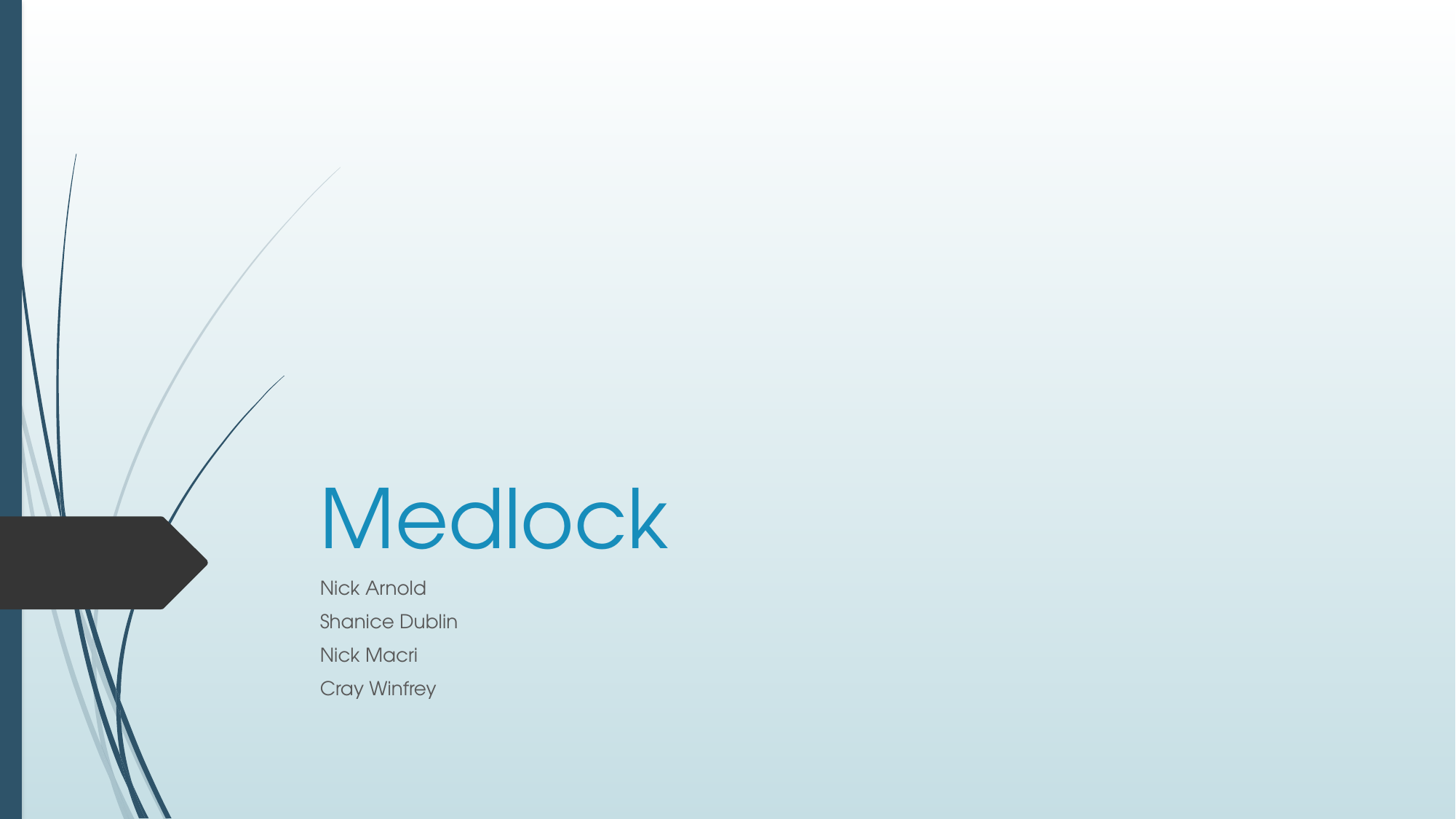

# Medlock
Nick Arnold
Shanice Dublin
Nick Macri
Cray Winfrey